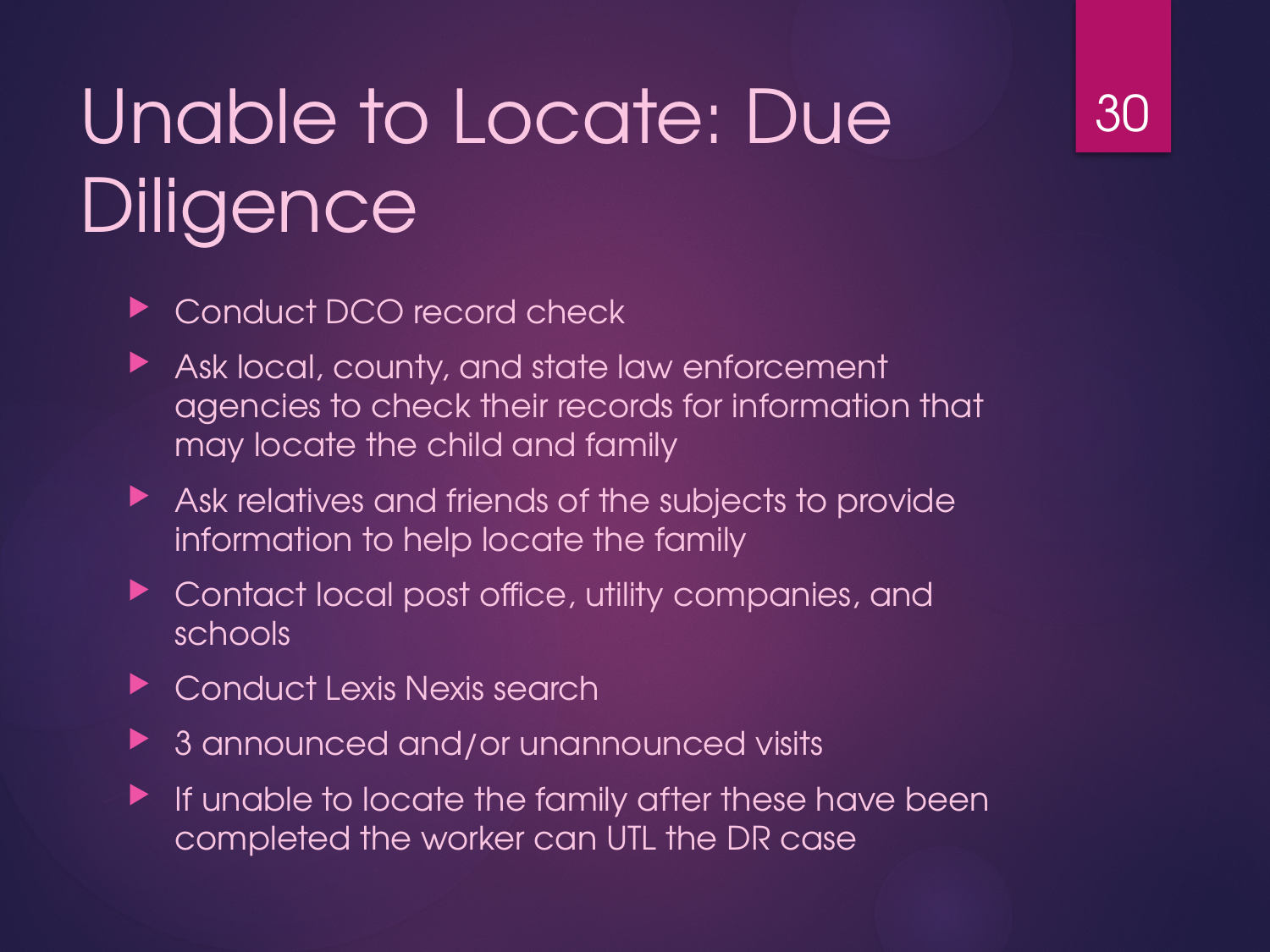

30
# Unable to Locate: Due Diligence
Conduct DCO record check
Ask local, county, and state law enforcement agencies to check their records for information that may locate the child and family
Ask relatives and friends of the subjects to provide information to help locate the family
Contact local post office, utility companies, and schools
Conduct Lexis Nexis search
3 announced and/or unannounced visits
If unable to locate the family after these have been completed the worker can UTL the DR case